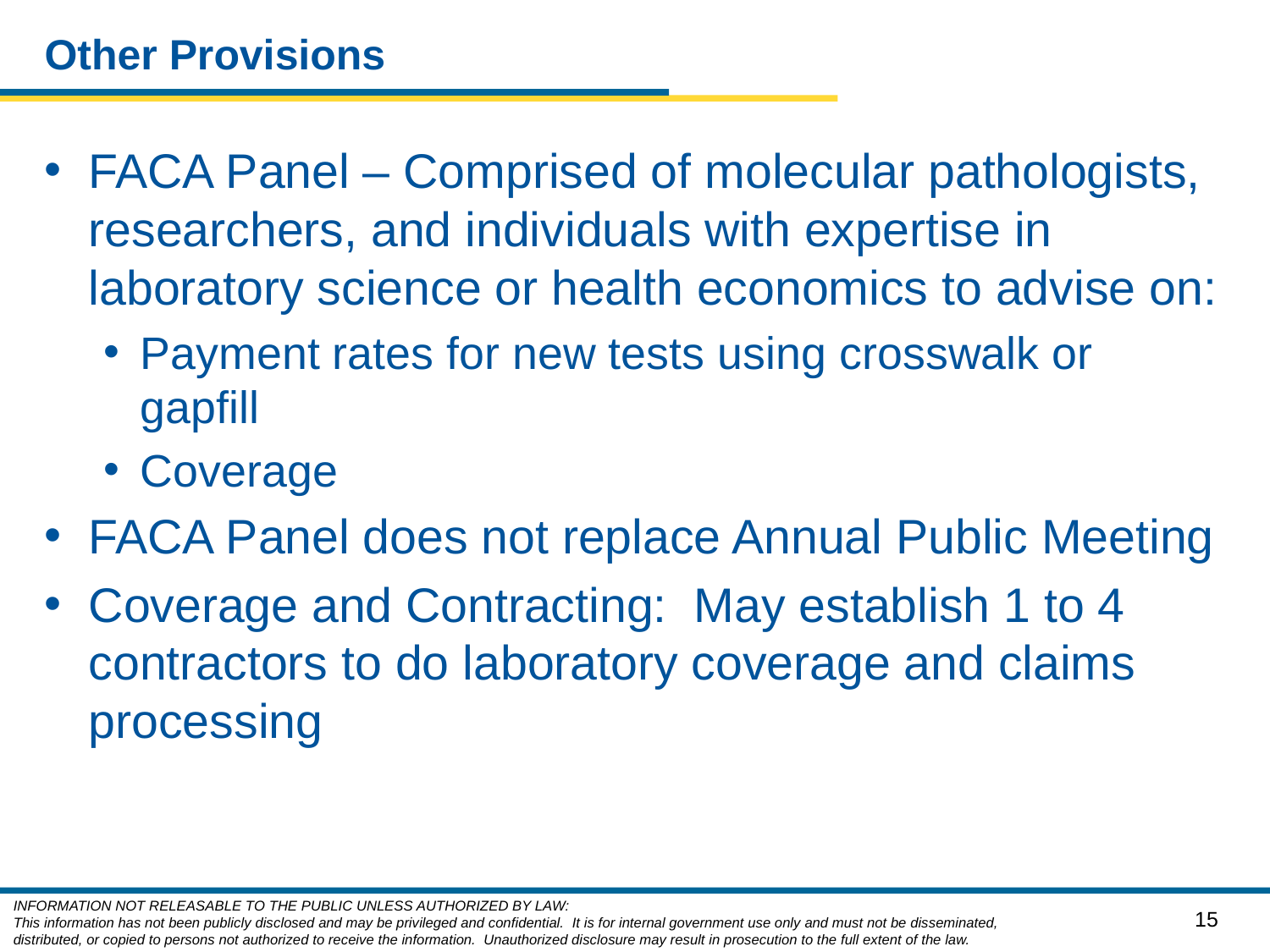

# Other Provisions
FACA Panel – Comprised of molecular pathologists, researchers, and individuals with expertise in laboratory science or health economics to advise on:
Payment rates for new tests using crosswalk or gapfill
Coverage
FACA Panel does not replace Annual Public Meeting
Coverage and Contracting:  May establish 1 to 4 contractors to do laboratory coverage and claims processing